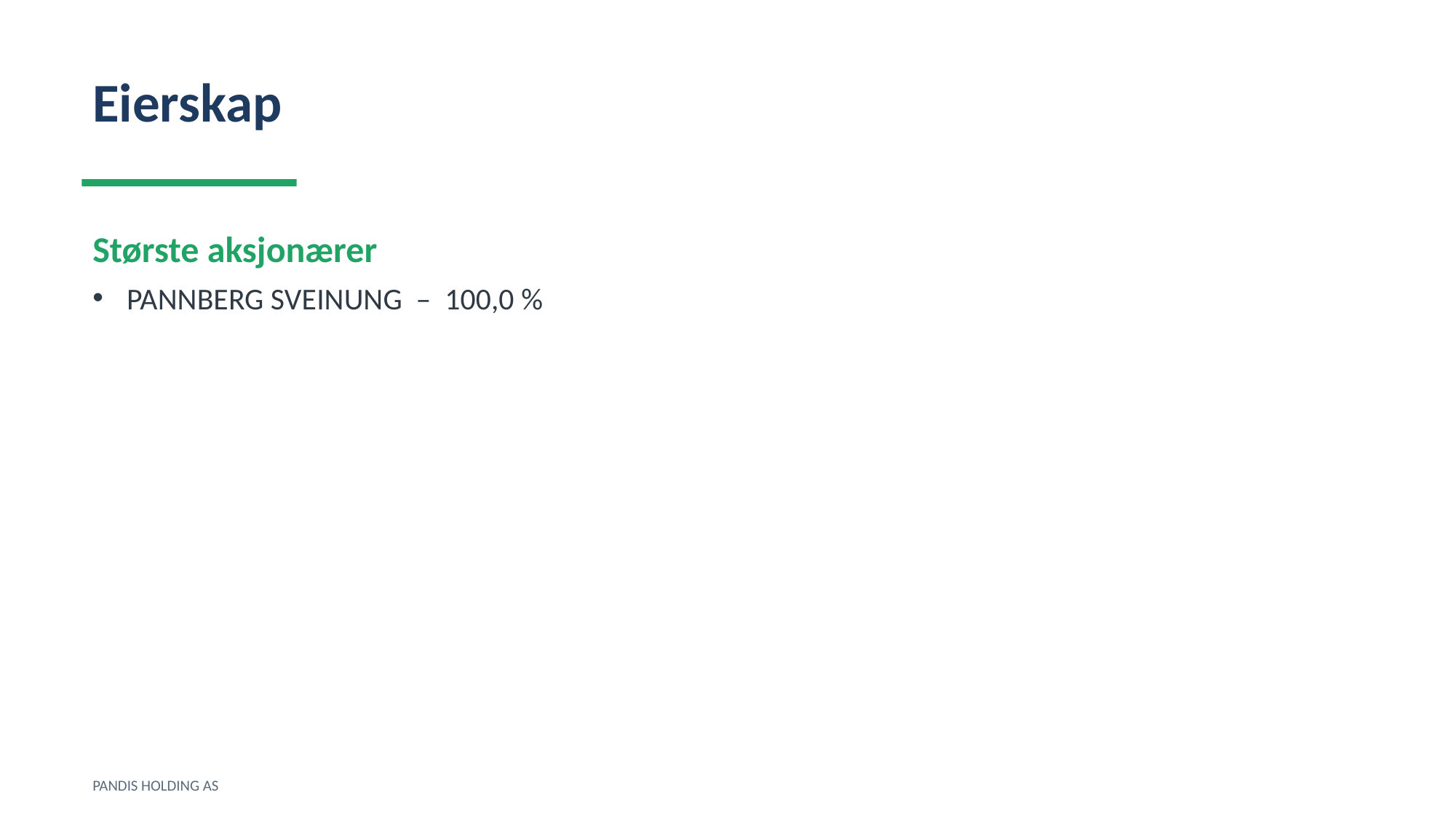

Eierskap

Største aksjonærer
PANNBERG SVEINUNG  –  100,0 %
PANDIS HOLDING AS